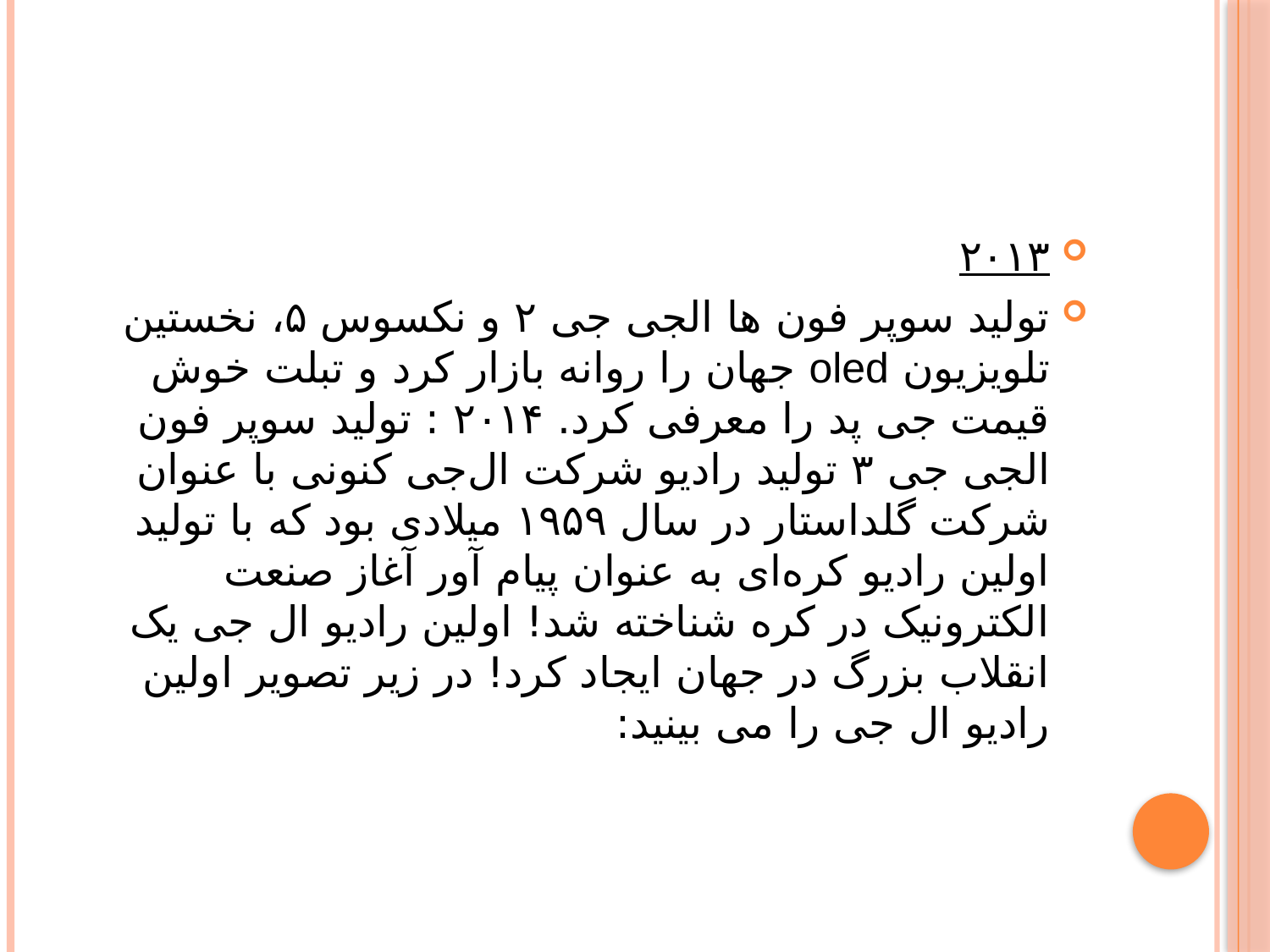

#
۲۰۱۳
تولید سوپر فون ها الجی جی ۲ و نکسوس ۵، نخستین تلویزیون oled جهان را روانه بازار کرد و تبلت خوش قیمت جی پد را معرفی کرد. ۲۰۱۴ : تولید سوپر فون الجی جی ۳ تولید رادیو شرکت ال‌جی کنونی با عنوان شرکت گلداستار در سال ۱۹۵۹ میلادی بود که با تولید اولین رادیو کره‌ای به عنوان پیام آور آغاز صنعت الکترونیک در کره شناخته شد! اولین رادیو ال جی یک انقلاب بزرگ در جهان ایجاد کرد! در زیر تصویر اولین رادیو ال جی را می بینید: